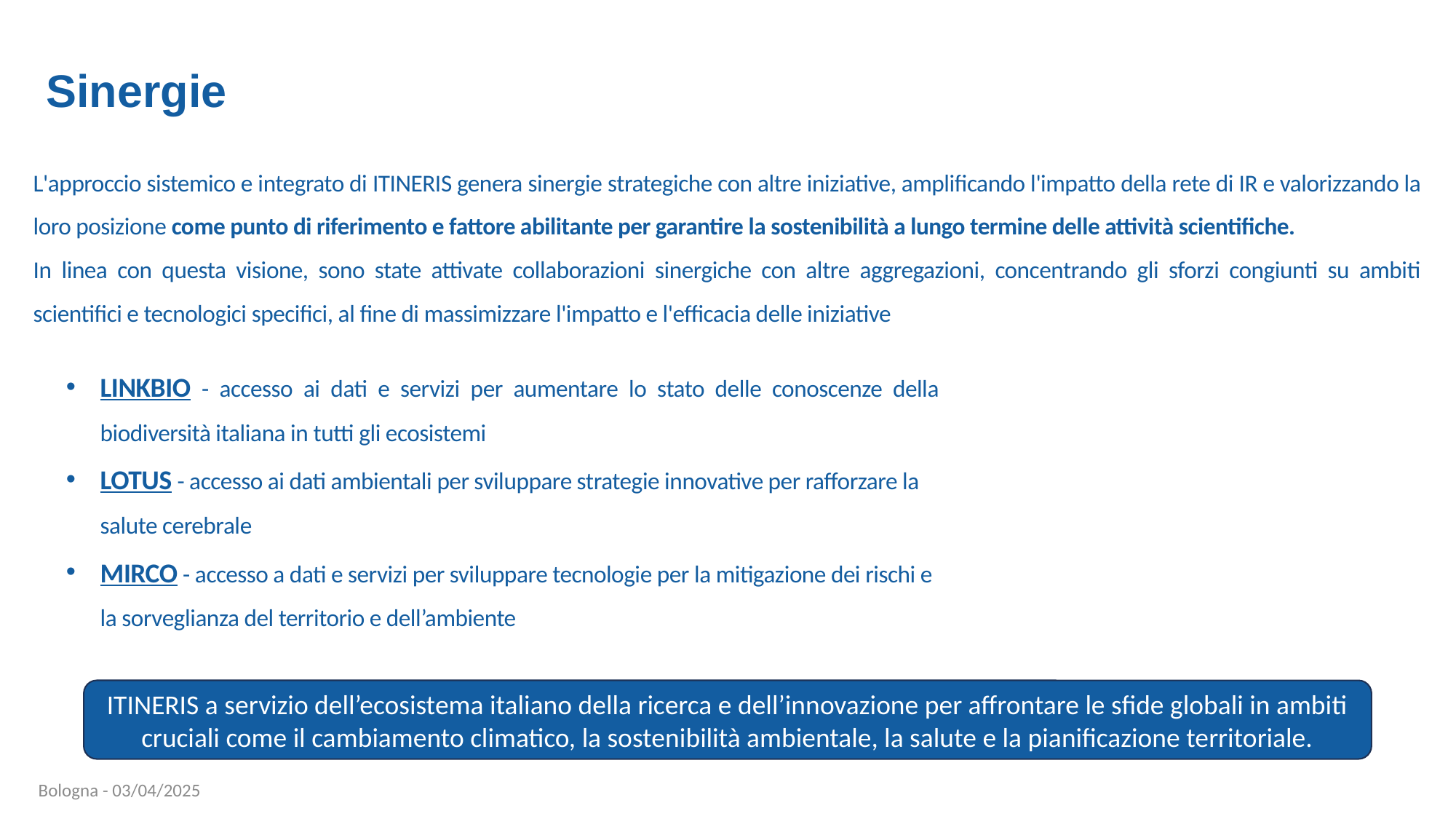

Sinergie
L'approccio sistemico e integrato di ITINERIS genera sinergie strategiche con altre iniziative, amplificando l'impatto della rete di IR e valorizzando la loro posizione come punto di riferimento e fattore abilitante per garantire la sostenibilità a lungo termine delle attività scientifiche.
In linea con questa visione, sono state attivate collaborazioni sinergiche con altre aggregazioni, concentrando gli sforzi congiunti su ambiti scientifici e tecnologici specifici, al fine di massimizzare l'impatto e l'efficacia delle iniziative
LINKBIO - accesso ai dati e servizi per aumentare lo stato delle conoscenze della biodiversità italiana in tutti gli ecosistemi
LOTUS - accesso ai dati ambientali per sviluppare strategie innovative per rafforzare la salute cerebrale
MIRCO - accesso a dati e servizi per sviluppare tecnologie per la mitigazione dei rischi e la sorveglianza del territorio e dell’ambiente
ITINERIS a servizio dell’ecosistema italiano della ricerca e dell’innovazione per affrontare le sfide globali in ambiti cruciali come il cambiamento climatico, la sostenibilità ambientale, la salute e la pianificazione territoriale.